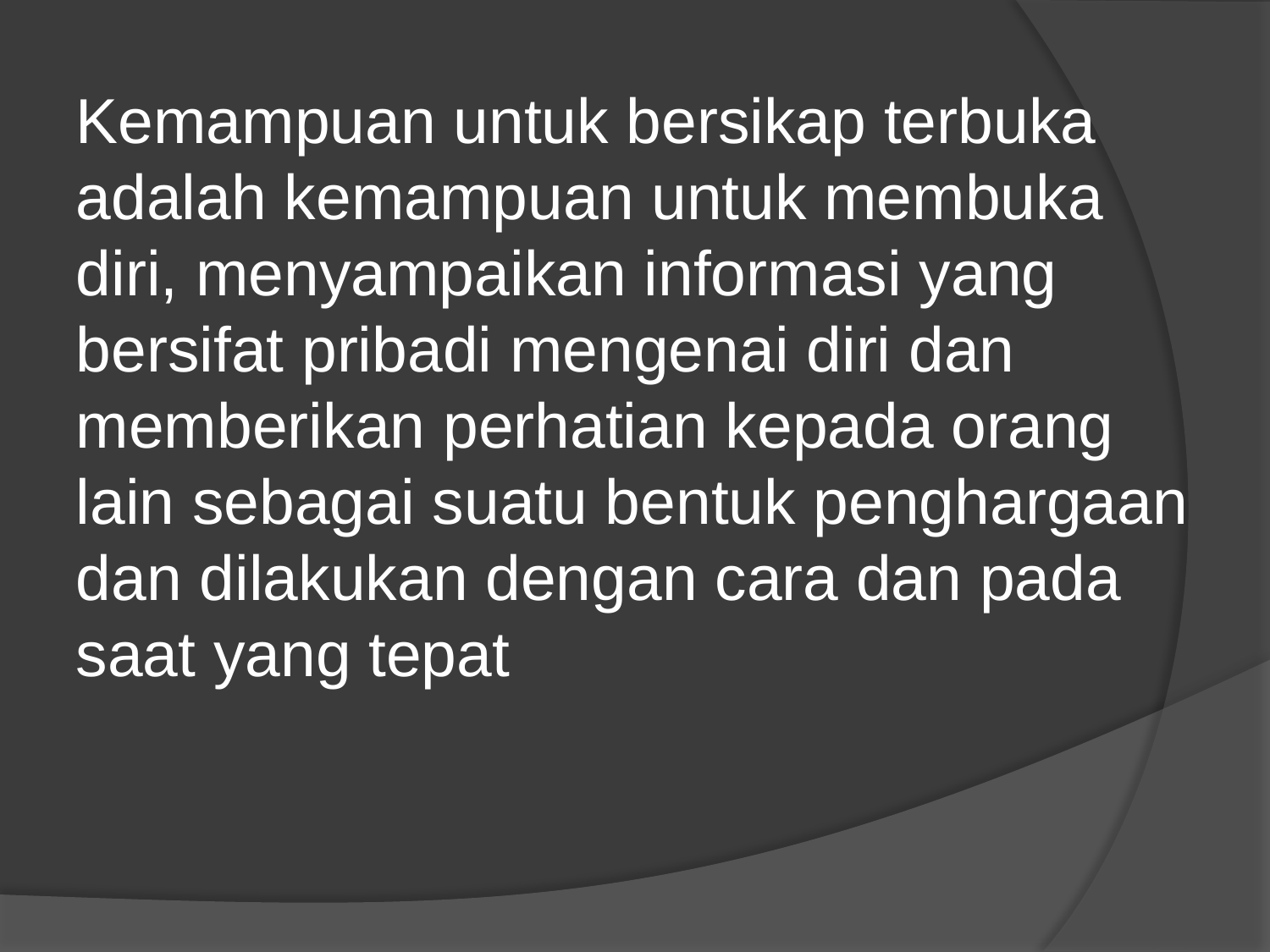

Kemampuan untuk bersikap terbuka adalah kemampuan untuk membuka diri, menyampaikan informasi yang bersifat pribadi mengenai diri dan memberikan perhatian kepada orang lain sebagai suatu bentuk penghargaan dan dilakukan dengan cara dan pada saat yang tepat